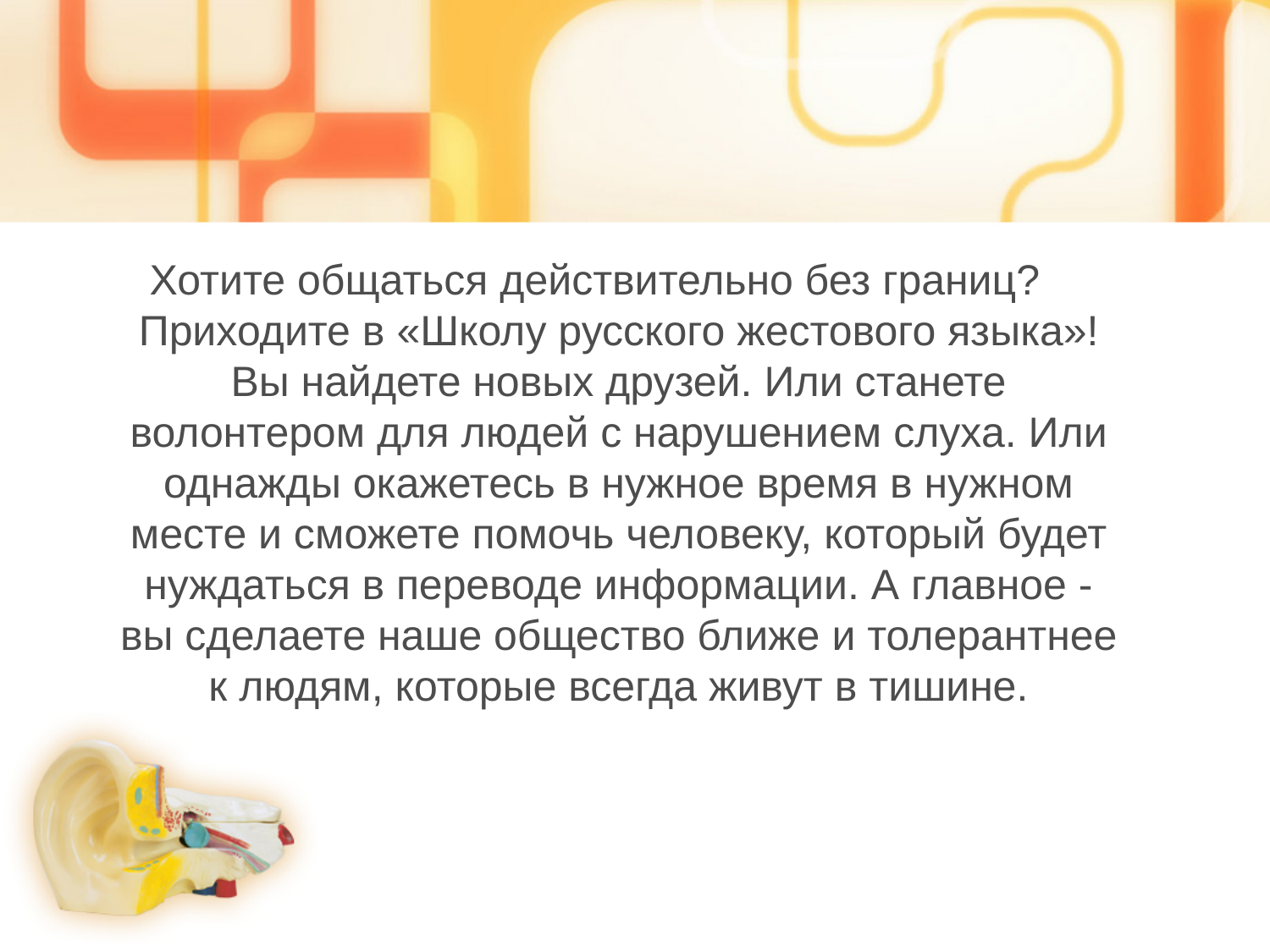

Хотите общаться действительно без границ? Приходите в «Школу русского жестового языка»! Вы найдете новых друзей. Или станете волонтером для людей с нарушением слуха. Или однажды окажетесь в нужное время в нужном месте и сможете помочь человеку, который будет нуждаться в переводе информации. А главное - вы сделаете наше общество ближе и толерантнее к людям, которые всегда живут в тишине.